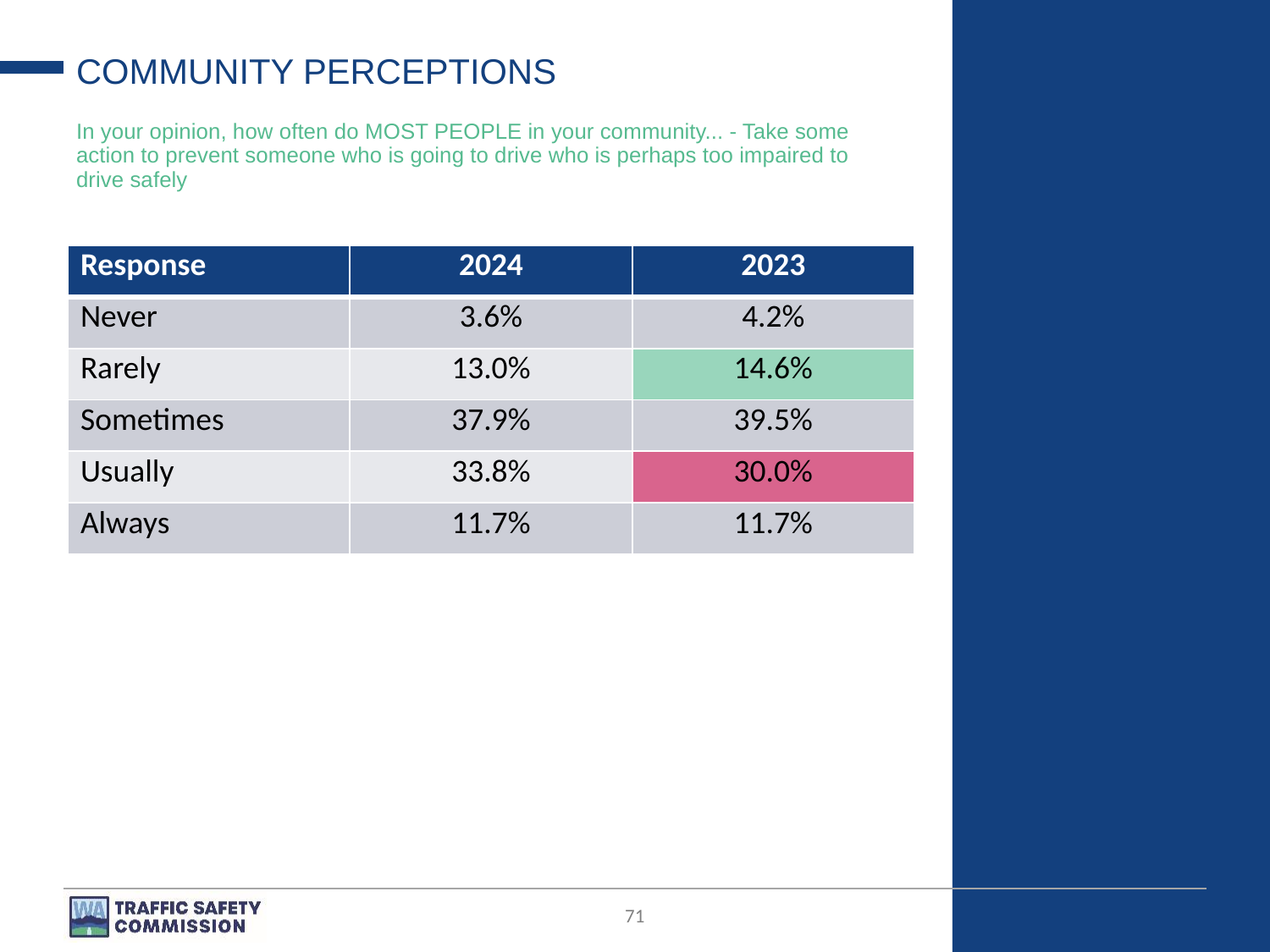

# COMMUNITY PERCEPTIONS
In your opinion, how often do MOST PEOPLE in your community... - Take some action to prevent someone who is going to drive who is perhaps too impaired to drive safely
| Response | 2024 | 2023 |
| --- | --- | --- |
| Never | 3.6% | 4.2% |
| Rarely | 13.0% | 14.6% |
| Sometimes | 37.9% | 39.5% |
| Usually | 33.8% | 30.0% |
| Always | 11.7% | 11.7% |